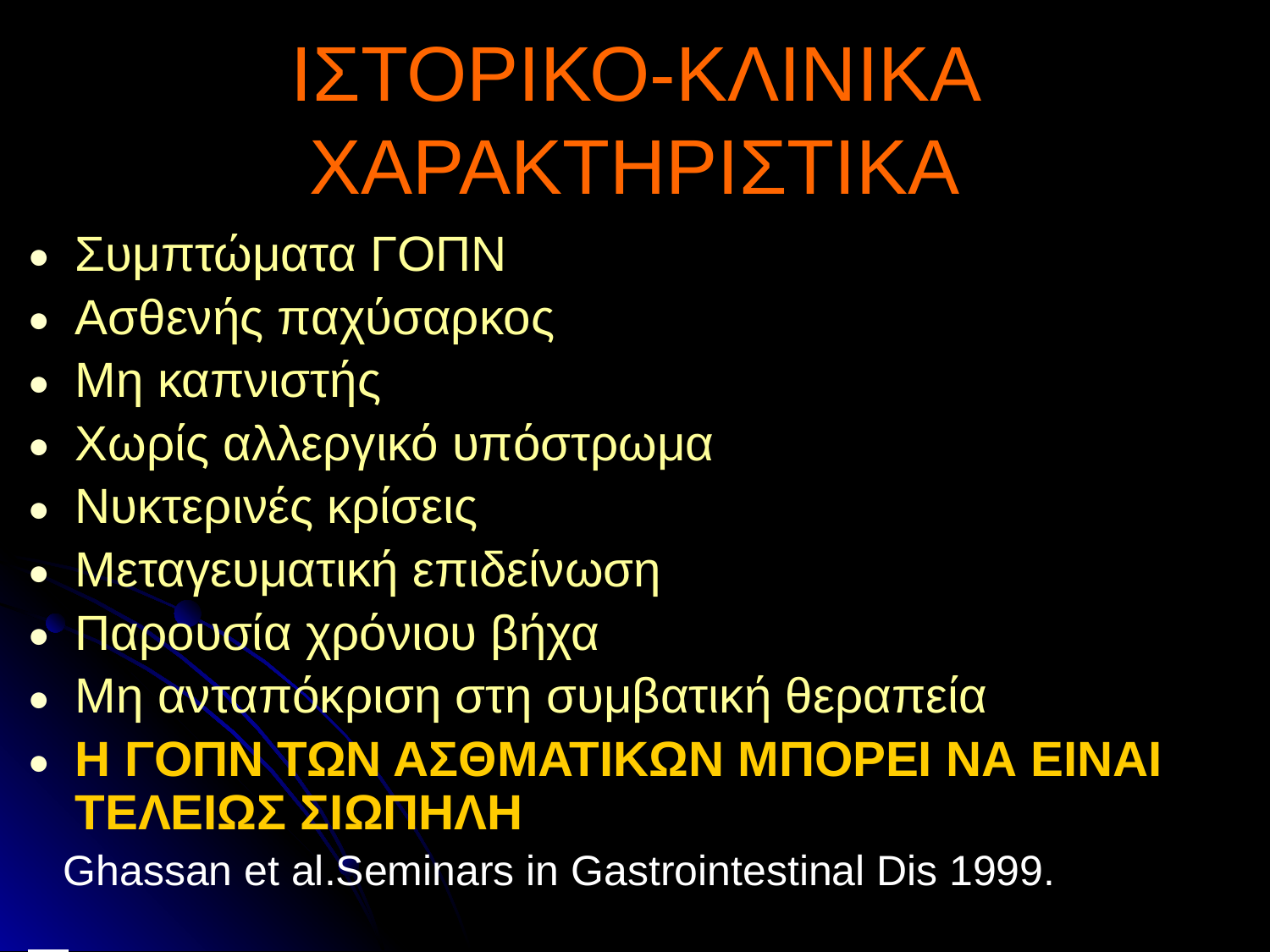

# ΙΣΤΟΡΙΚΟ-ΚΛΙΝΙΚΑ ΧΑΡΑΚΤΗΡΙΣΤΙΚΑ
Συμπτώματα ΓΟΠΝ
Ασθενής παχύσαρκος
Μη καπνιστής
Χωρίς αλλεργικό υπόστρωμα
Νυκτερινές κρίσεις
Μεταγευματική επιδείνωση
Παρουσία χρόνιου βήχα
Μη ανταπόκριση στη συμβατική θεραπεία
Η ΓΟΠΝ ΤΩΝ ΑΣΘΜΑΤΙΚΩΝ ΜΠΟΡΕΙ ΝΑ ΕΙΝΑΙ ΤΕΛΕΙΩΣ ΣΙΩΠΗΛΗ
   Ghassan et al.Seminars in Gastrointestinal Dis 1999.